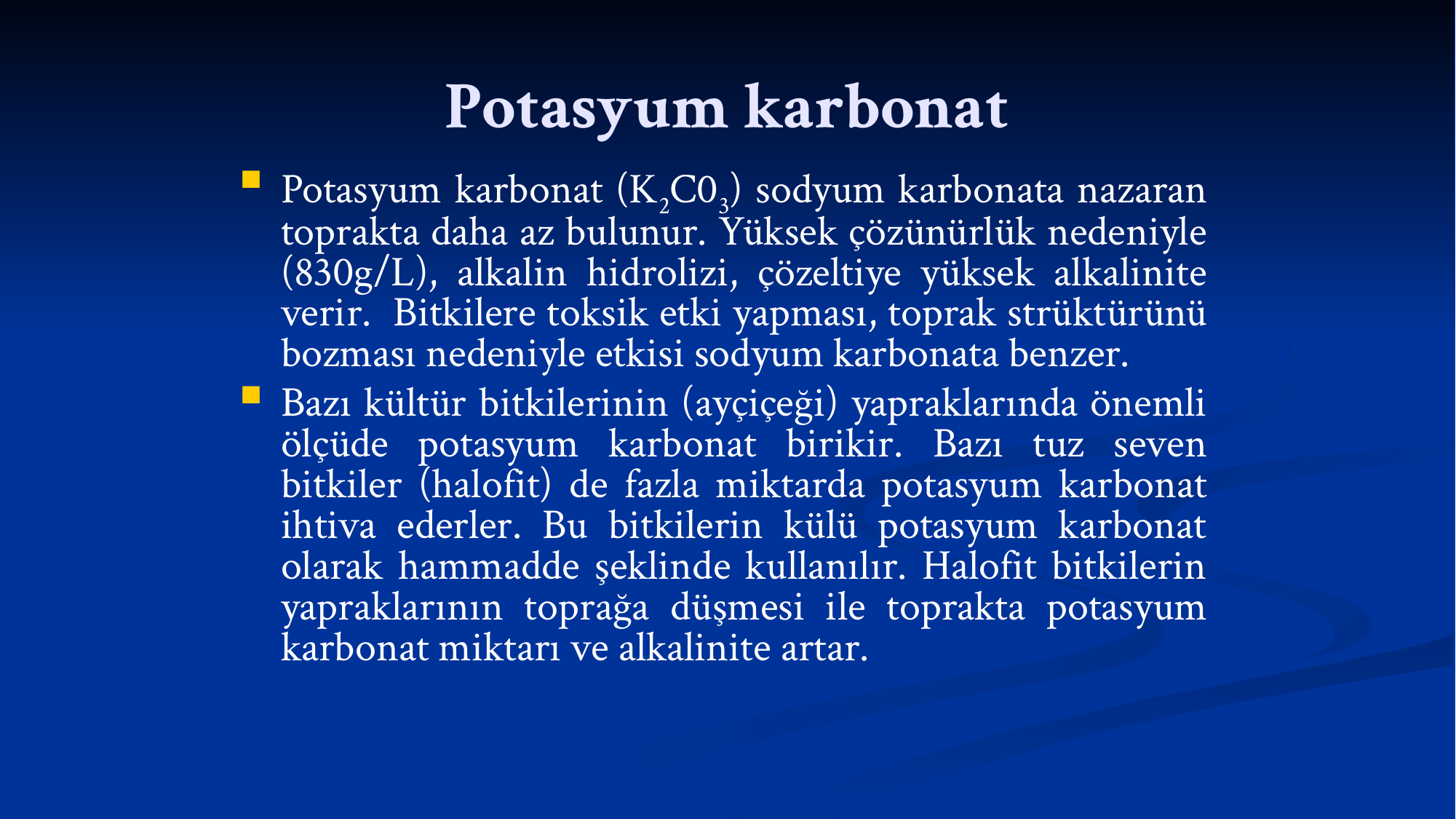

# Potasyum karbonat
Potasyum karbonat (K2C03) sodyum karbonata nazaran toprakta daha az bulunur. Yüksek çözünürlük nedeniyle (830g/L), alkalin hidrolizi, çözeltiye yüksek alkalinite verir.  Bitkilere toksik etki yapması, toprak strüktürünü bozması nedeniyle etkisi sodyum karbonata benzer.
Bazı kültür bitkilerinin (ayçiçeği) yapraklarında önemli ölçüde potasyum karbonat birikir. Bazı tuz seven bitkiler (halofit) de fazla miktarda potasyum karbonat ihtiva ederler. Bu bitkilerin külü potasyum karbonat olarak hammadde şeklinde kullanılır. Halofit bitkilerin yapraklarının toprağa düşmesi ile toprakta potasyum karbonat miktarı ve alkalinite artar.